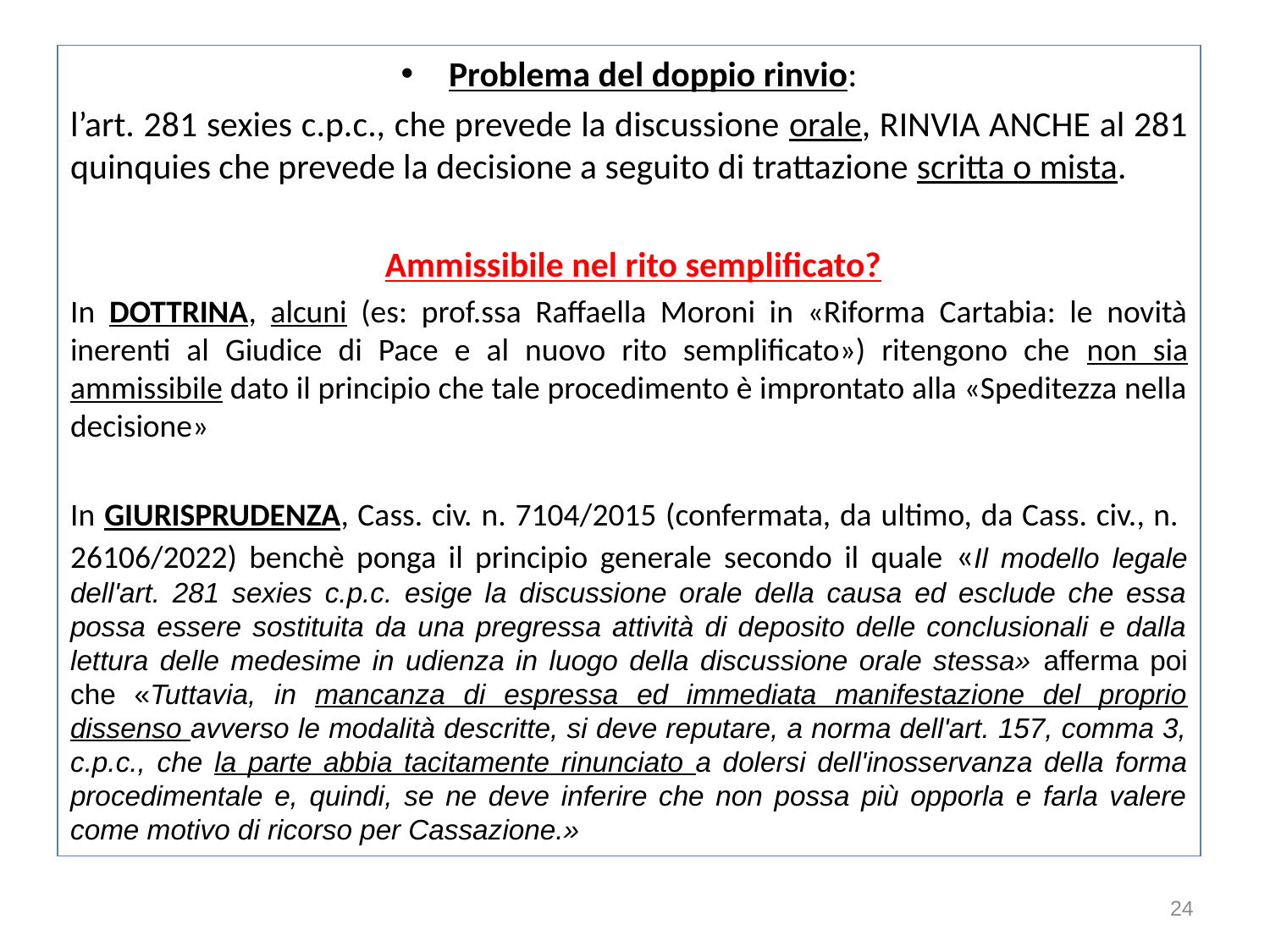

Problema del doppio rinvio:
l’art. 281 sexies c.p.c., che prevede la discussione orale, RINVIA ANCHE al 281 quinquies che prevede la decisione a seguito di trattazione scritta o mista.

 Ammissibile nel rito semplificato?
In DOTTRINA, alcuni (es: prof.ssa Raffaella Moroni in «Riforma Cartabia: le novità inerenti al Giudice di Pace e al nuovo rito semplificato») ritengono che non sia ammissibile dato il principio che tale procedimento è improntato alla «Speditezza nella decisione»

In GIURISPRUDENZA, Cass. civ. n. 7104/2015 (confermata, da ultimo, da Cass. civ., n.  26106/2022) benchè ponga il principio generale secondo il quale «Il modello legale dell'art. 281 sexies c.p.c. esige la discussione orale della causa ed esclude che essa possa essere sostituita da una pregressa attività di deposito delle conclusionali e dalla lettura delle medesime in udienza in luogo della discussione orale stessa» afferma poi che «Tuttavia, in mancanza di espressa ed immediata manifestazione del proprio dissenso avverso le modalità descritte, si deve reputare, a norma dell'art. 157, comma 3, c.p.c., che la parte abbia tacitamente rinunciato a dolersi dell'inosservanza della forma procedimentale e, quindi, se ne deve inferire che non possa più opporla e farla valere come motivo di ricorso per Cassazione.»

24